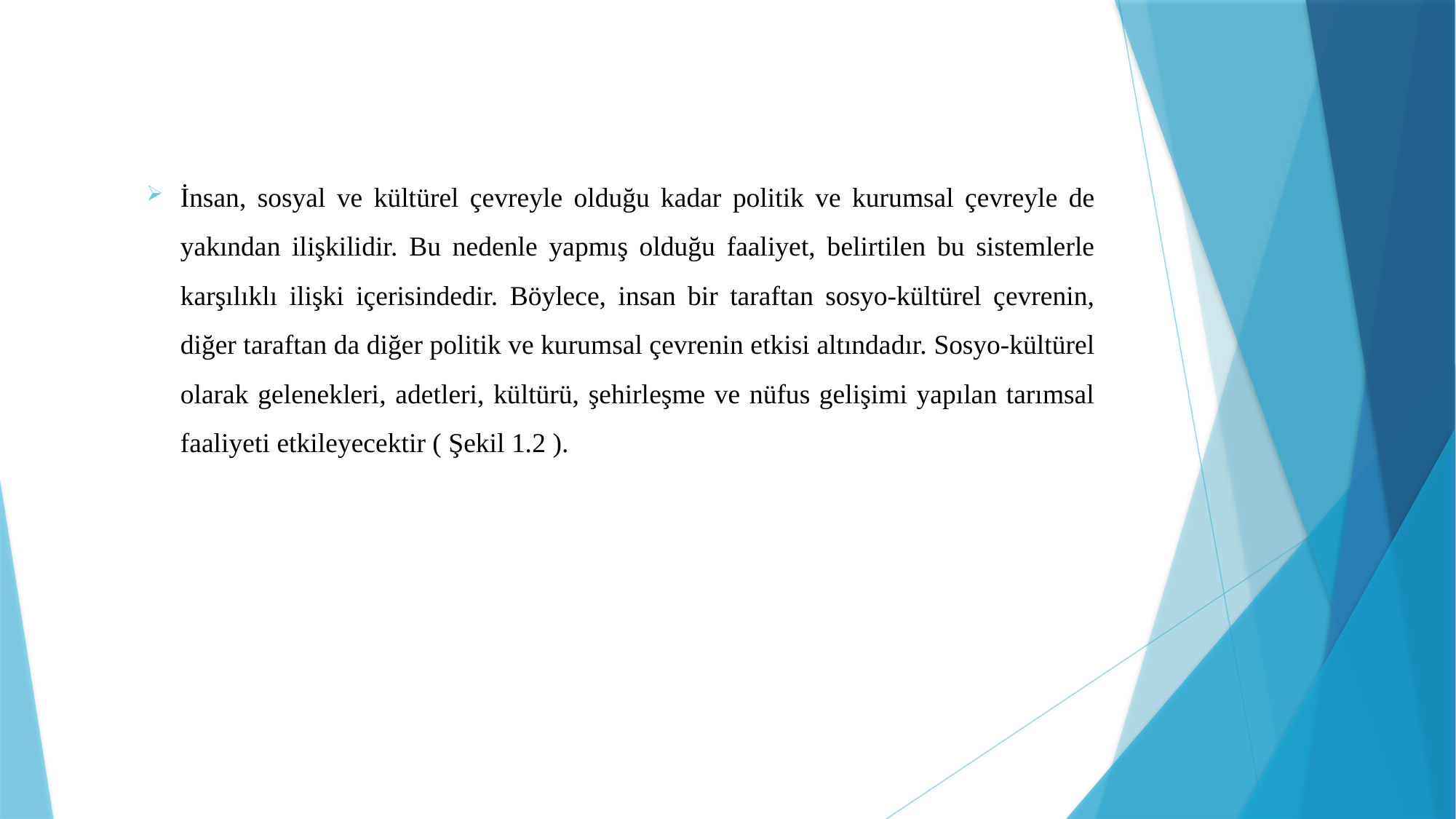

İnsan, sosyal ve kültürel çevreyle olduğu kadar politik ve kurumsal çevreyle de yakından ilişkilidir. Bu nedenle yapmış olduğu faaliyet, belirtilen bu sistemlerle karşılıklı ilişki içerisindedir. Böylece, insan bir taraftan sosyo-kültürel çevrenin, diğer taraftan da diğer politik ve kurumsal çevrenin etkisi altındadır. Sosyo-kültürel olarak gelenekleri, adetleri, kültürü, şehirleşme ve nüfus gelişimi yapılan tarımsal faaliyeti etkileyecektir ( Şekil 1.2 ).